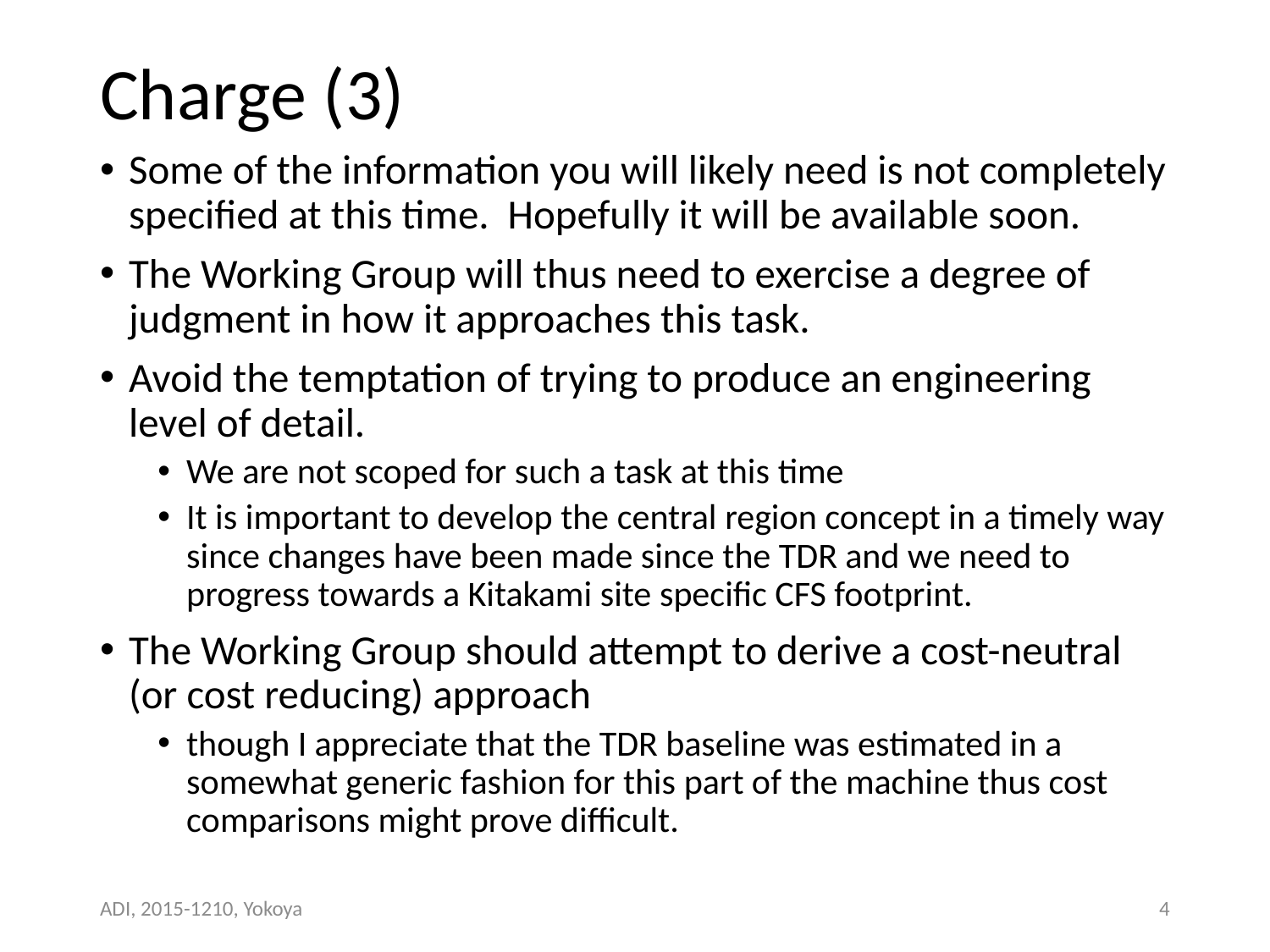

# Charge (3)
Some of the information you will likely need is not completely specified at this time.  Hopefully it will be available soon.
The Working Group will thus need to exercise a degree of judgment in how it approaches this task.
Avoid the temptation of trying to produce an engineering level of detail.
We are not scoped for such a task at this time
It is important to develop the central region concept in a timely way since changes have been made since the TDR and we need to progress towards a Kitakami site specific CFS footprint.
The Working Group should attempt to derive a cost-neutral (or cost reducing) approach
though I appreciate that the TDR baseline was estimated in a somewhat generic fashion for this part of the machine thus cost comparisons might prove difficult.

ADI, 2015-1210, Yokoya
4